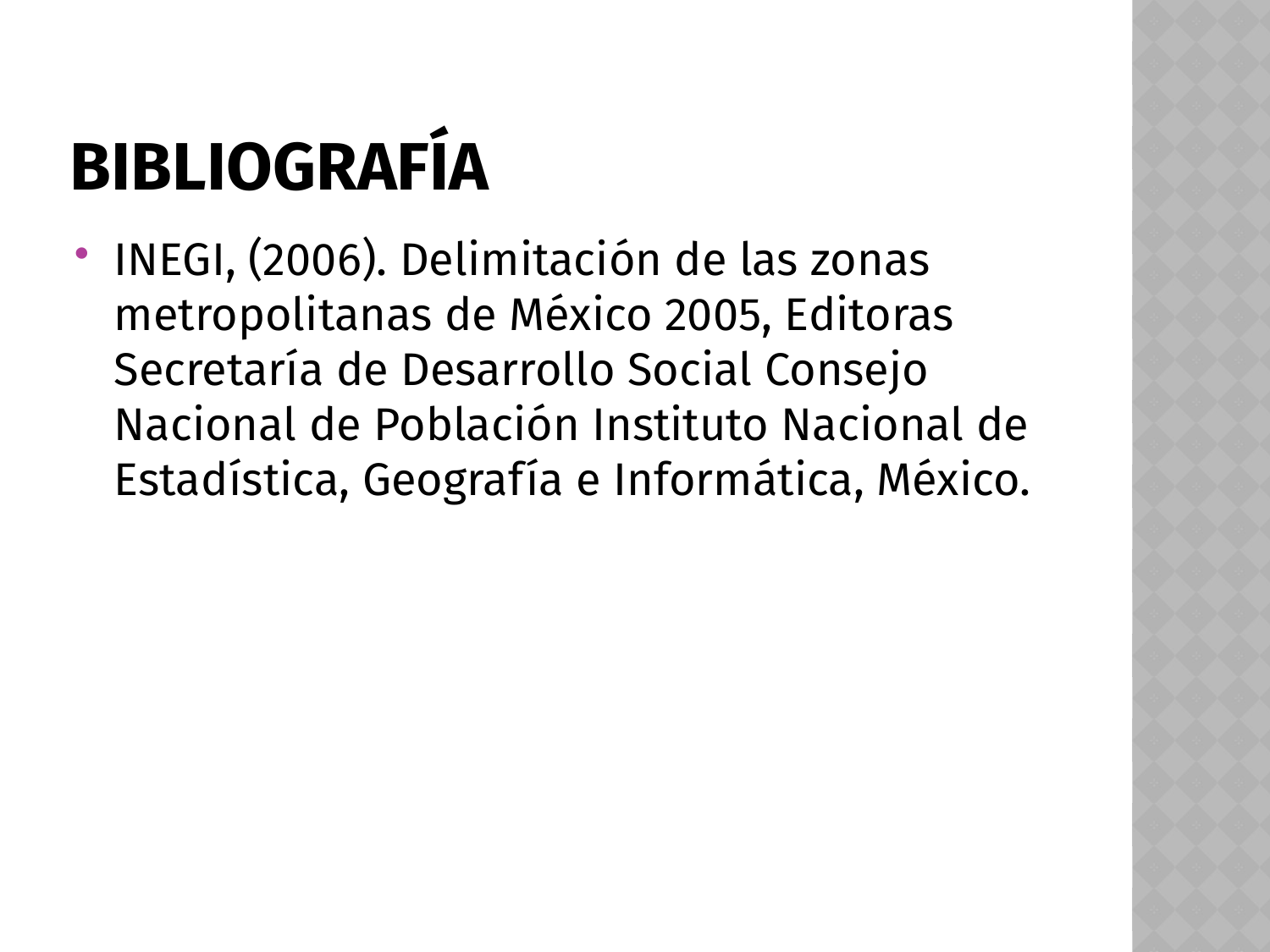

# BIBLIOGRAFÍA
INEGI, (2006). Delimitación de las zonas metropolitanas de México 2005, Editoras Secretaría de Desarrollo Social Consejo Nacional de Población Instituto Nacional de Estadística, Geografía e Informática, México.